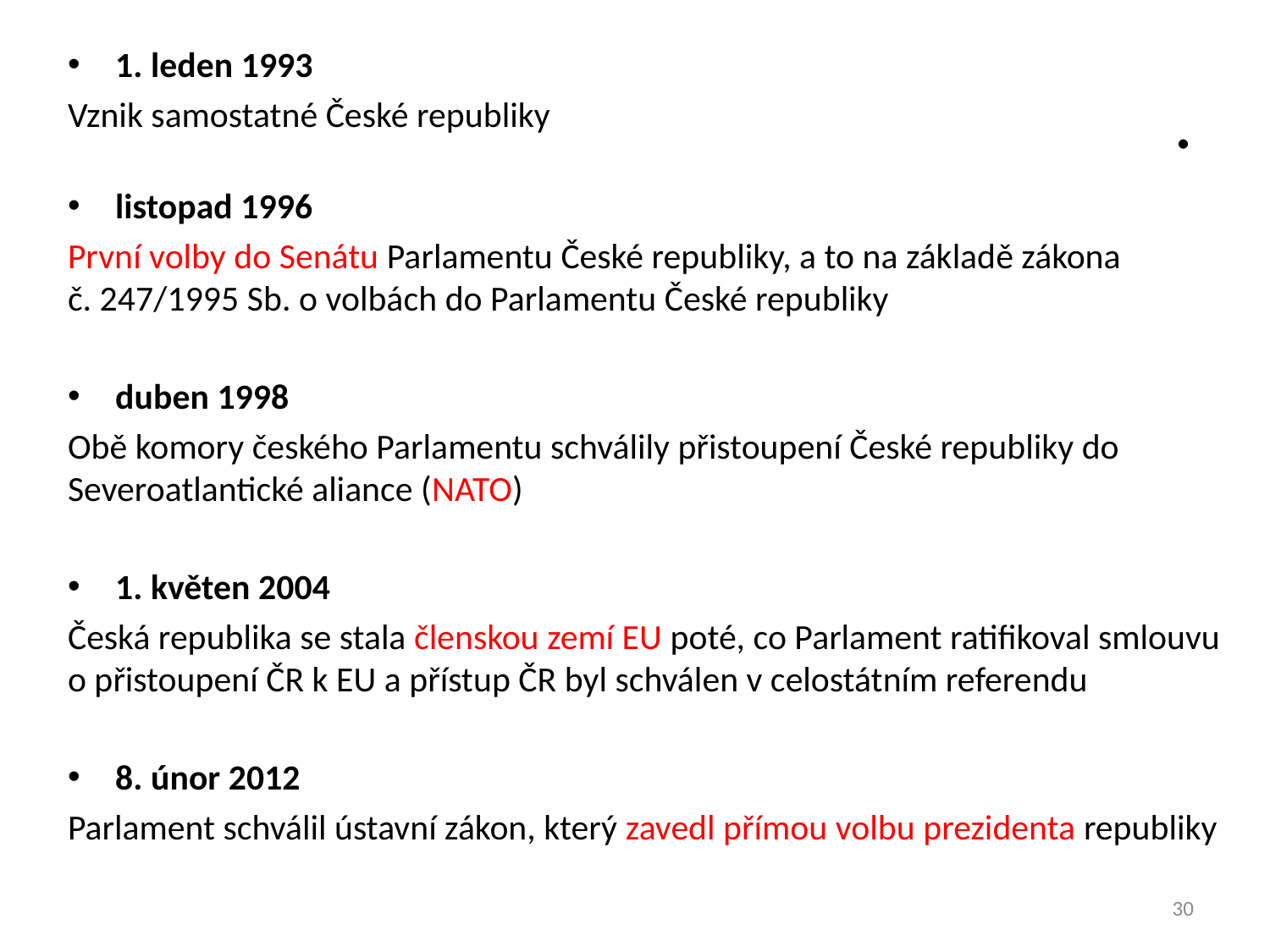

1. leden 1993
Vznik samostatné České republiky
listopad 1996
První volby do Senátu Parlamentu České republiky, a to na základě zákona
č. 247/1995 Sb. o volbách do Parlamentu České republiky

duben 1998
Obě komory českého Parlamentu schválily přistoupení České republiky do Severoatlantické aliance (NATO)

1. květen 2004
Česká republika se stala členskou zemí EU poté, co Parlament ratifikoval smlouvu o přistoupení ČR k EU a přístup ČR byl schválen v celostátním referendu

8. únor 2012
Parlament schválil ústavní zákon, který zavedl přímou volbu prezidenta republiky
# .
30